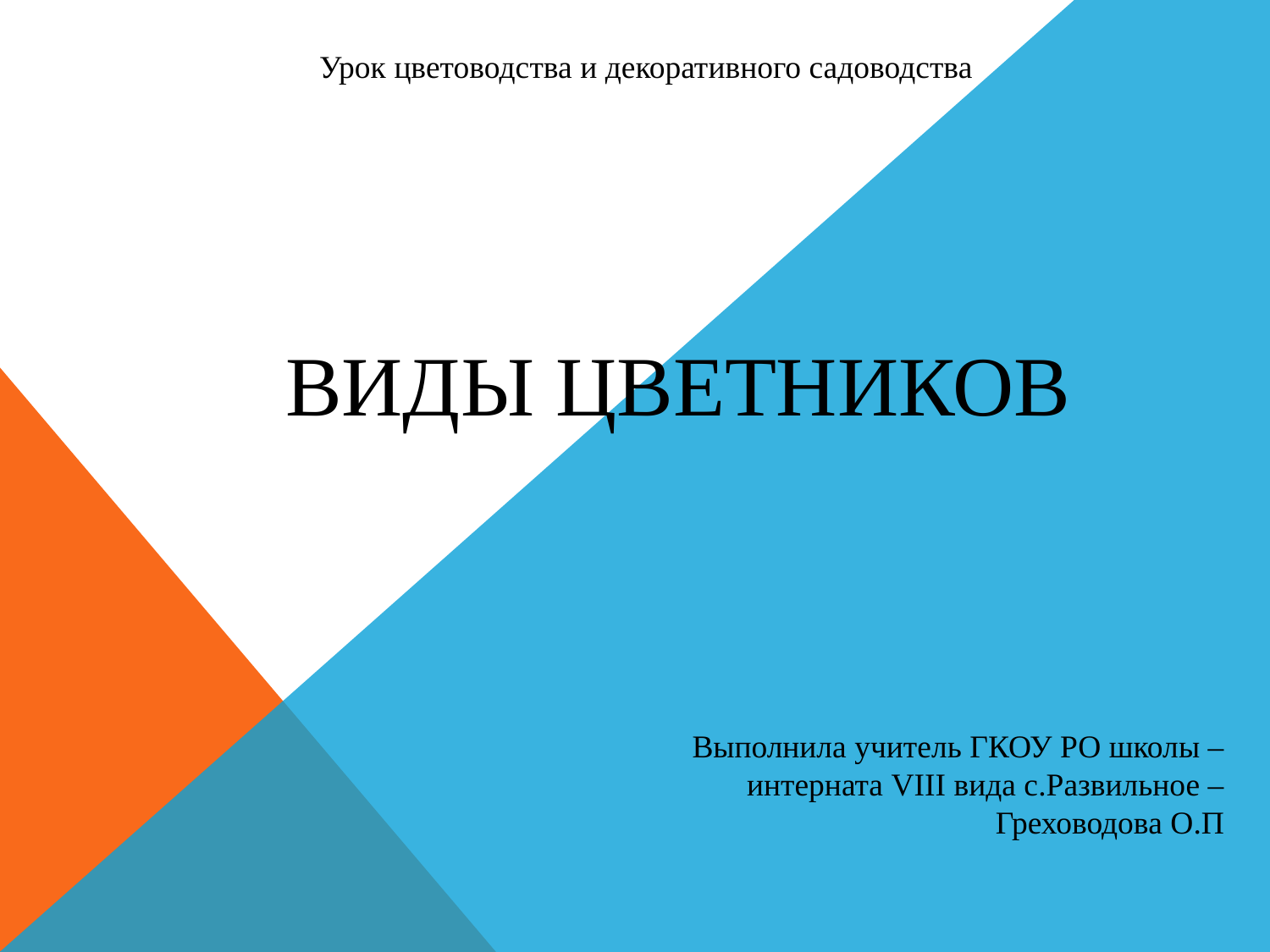

Урок цветоводства и декоративного садоводства
# Виды цветников

Выполнила учитель ГКОУ РО школы – интерната VIII вида с.Развильное –
Греховодова О.П